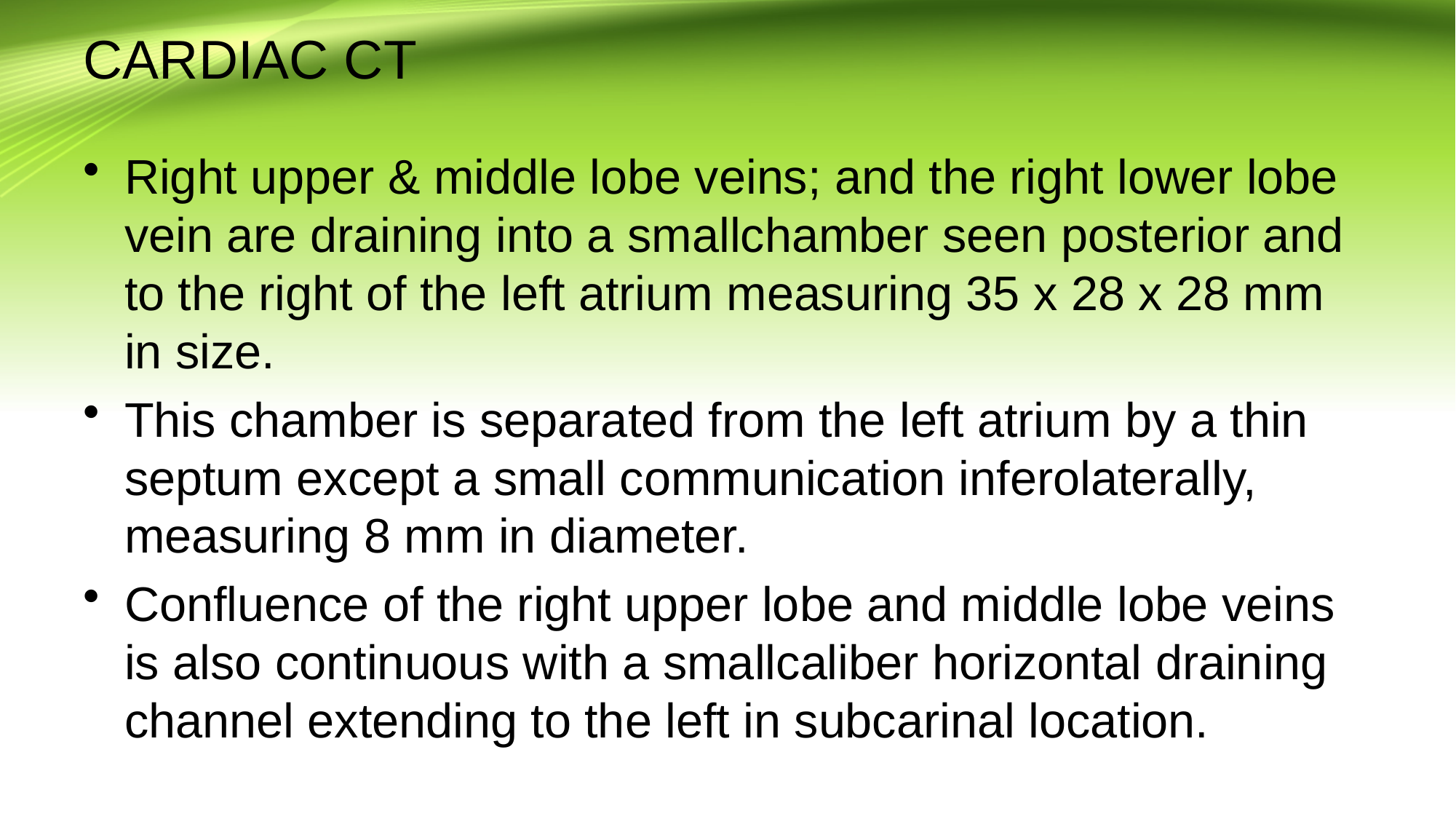

# CARDIAC CT
Right upper & middle lobe veins; and the right lower lobe vein are draining into a smallchamber seen posterior and to the right of the left atrium measuring 35 x 28 x 28 mm in size.
This chamber is separated from the left atrium by a thin septum except a small communication inferolaterally, measuring 8 mm in diameter.
Confluence of the right upper lobe and middle lobe veins is also continuous with a smallcaliber horizontal draining channel extending to the left in subcarinal location.